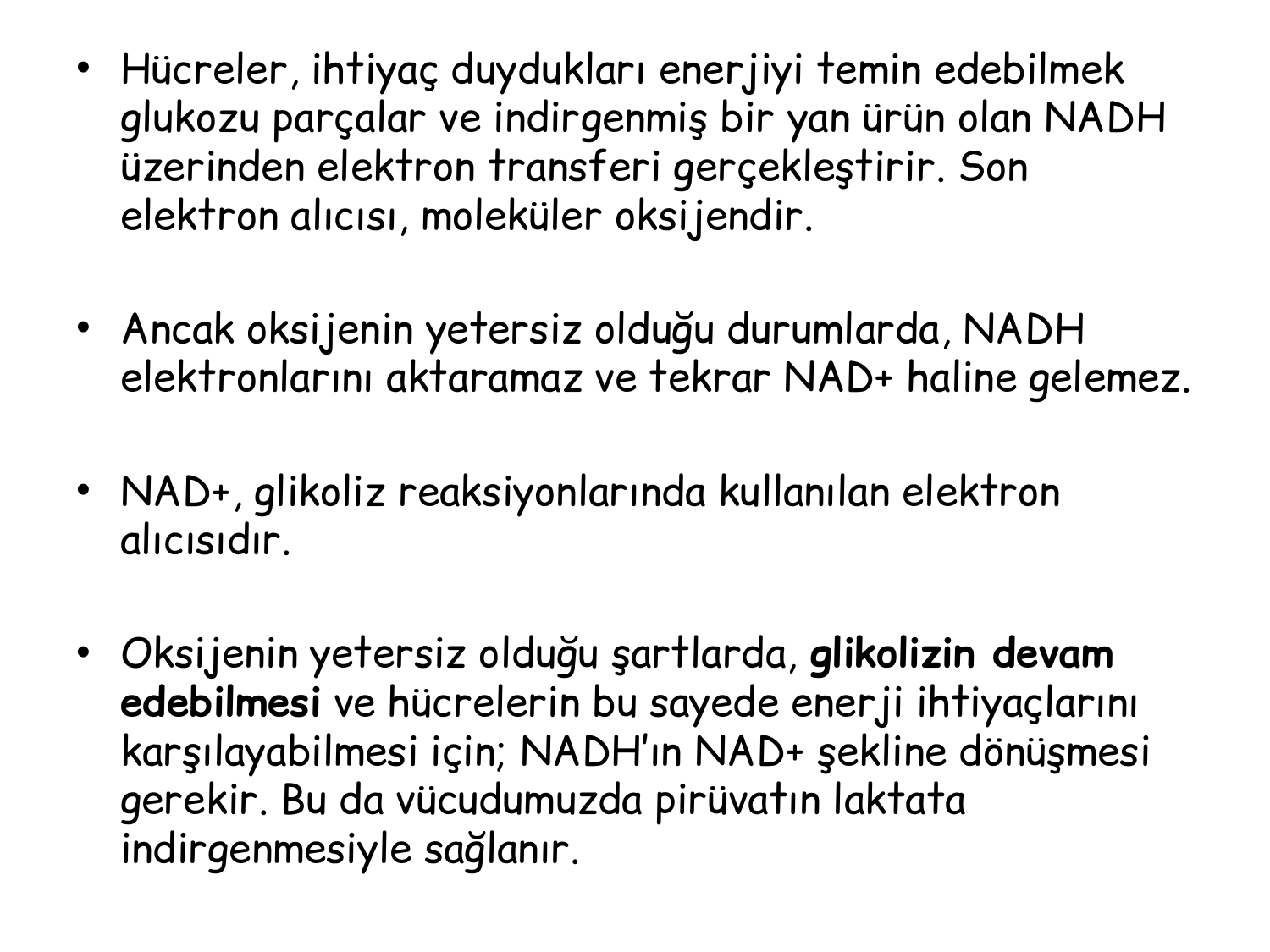

Hücreler, ihtiyaç duydukları enerjiyi temin edebilmek glukozu parçalar ve indirgenmiş bir yan ürün olan NADH üzerinden elektron transferi gerçekleştirir. Son elektron alıcısı, moleküler oksijendir.

Ancak oksijenin yetersiz olduğu durumlarda, NADH elektronlarını aktaramaz ve tekrar NAD+ haline gelemez.

NAD+, glikoliz reaksiyonlarında kullanılan elektron alıcısıdır.

Oksijenin yetersiz olduğu şartlarda, glikolizin devam edebilmesi ve hücrelerin bu sayede enerji ihtiyaçlarını karşılayabilmesi için; NADH’ın NAD+ şekline dönüşmesi gerekir. Bu da vücudumuzda pirüvatın laktata indirgenmesiyle sağlanır.